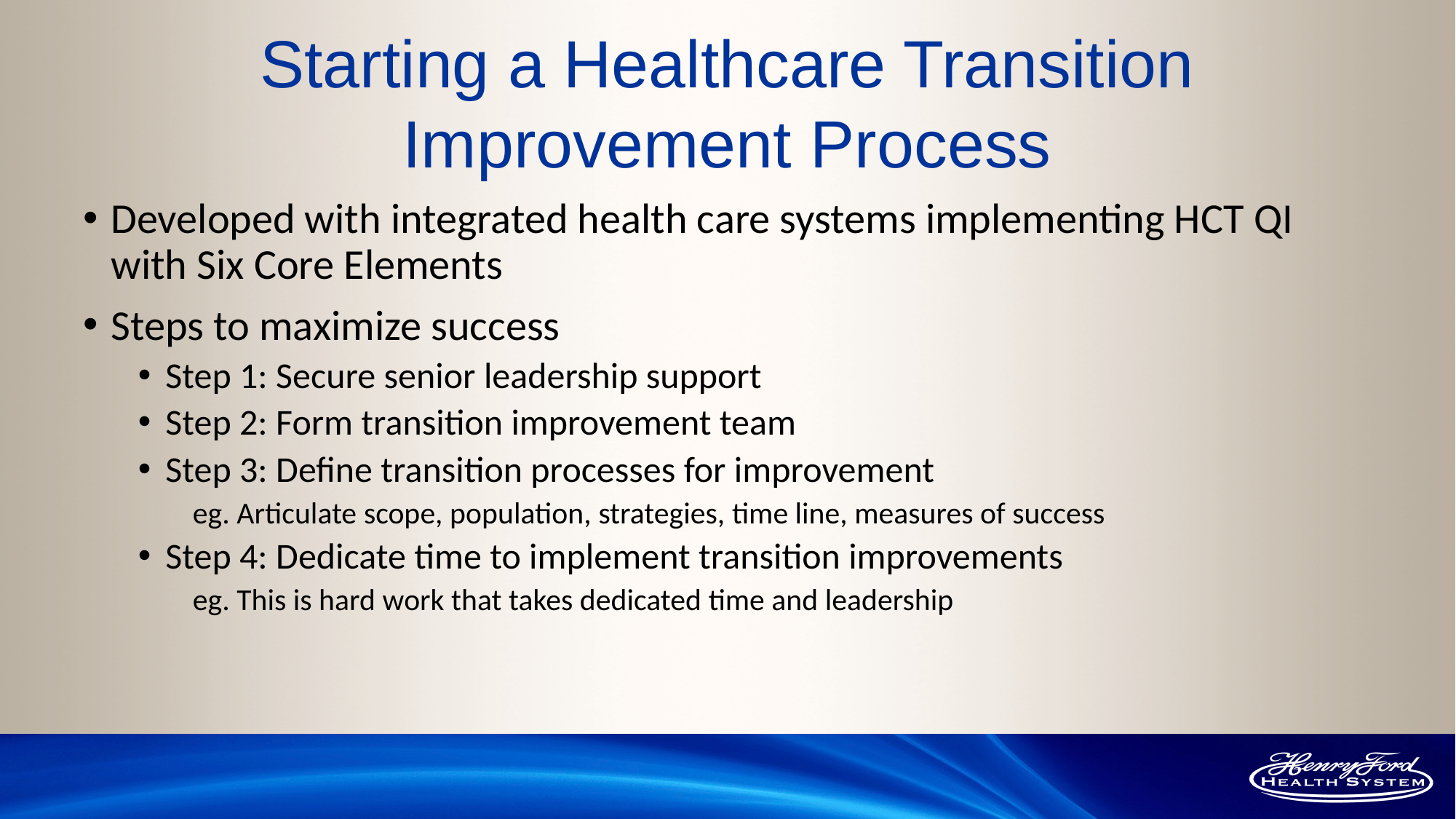

# Starting a Healthcare Transition Improvement Process
Developed with integrated health care systems implementing HCT QI with Six Core Elements
Steps to maximize success
Step 1: Secure senior leadership support
Step 2: Form transition improvement team
Step 3: Define transition processes for improvement
eg. Articulate scope, population, strategies, time line, measures of success
Step 4: Dedicate time to implement transition improvements
eg. This is hard work that takes dedicated time and leadership